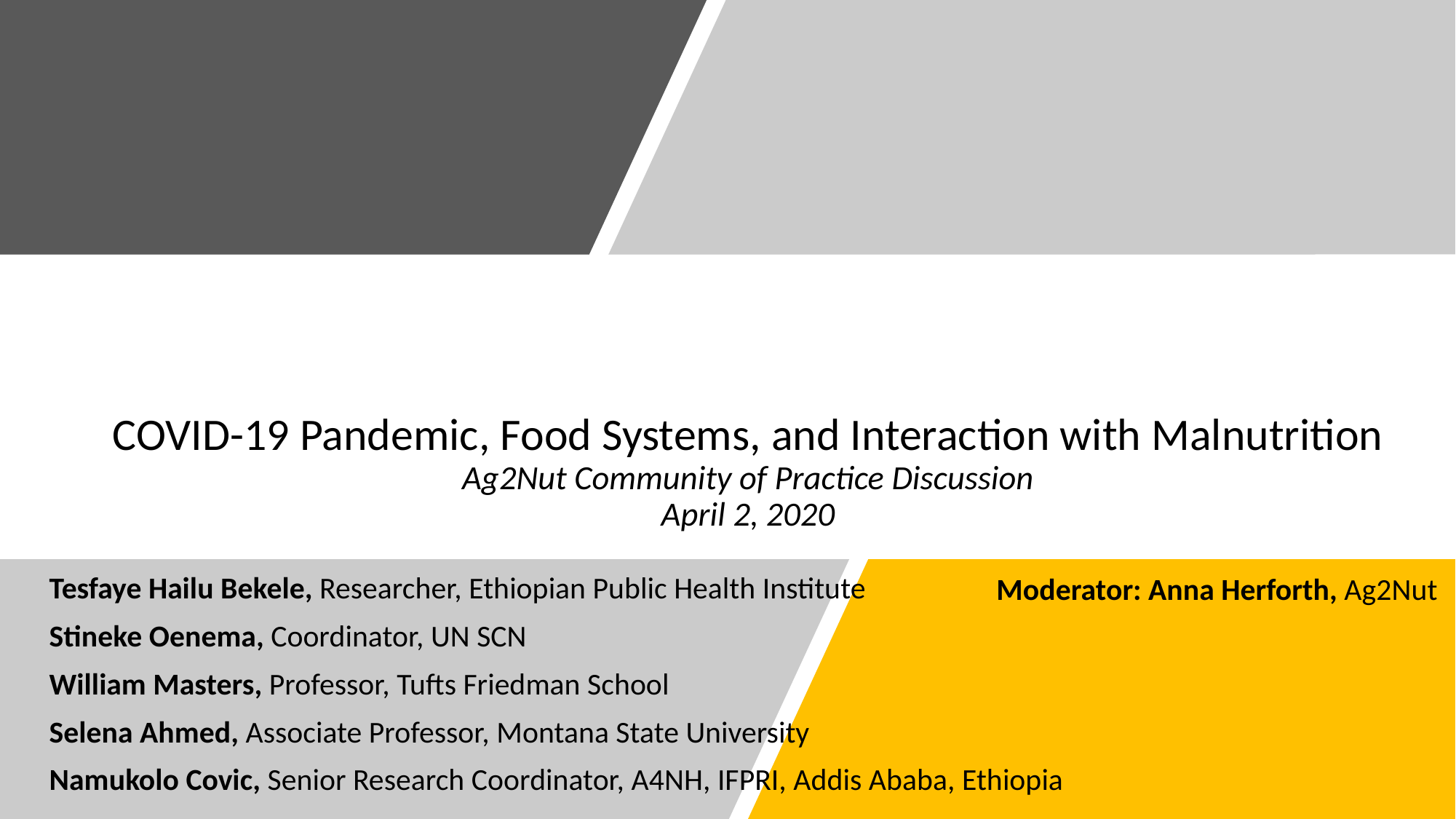

# COVID-19 Pandemic, Food Systems, and Interaction with Malnutrition Ag2Nut Community of Practice Discussion April 2, 2020

Tesfaye Hailu Bekele, Researcher, Ethiopian Public Health Institute
Stineke Oenema, Coordinator, UN SCN
William Masters, Professor, Tufts Friedman School
Selena Ahmed, Associate Professor, Montana State University
Namukolo Covic, Senior Research Coordinator, A4NH, IFPRI, Addis Ababa, Ethiopia
Moderator: Anna Herforth, Ag2Nut